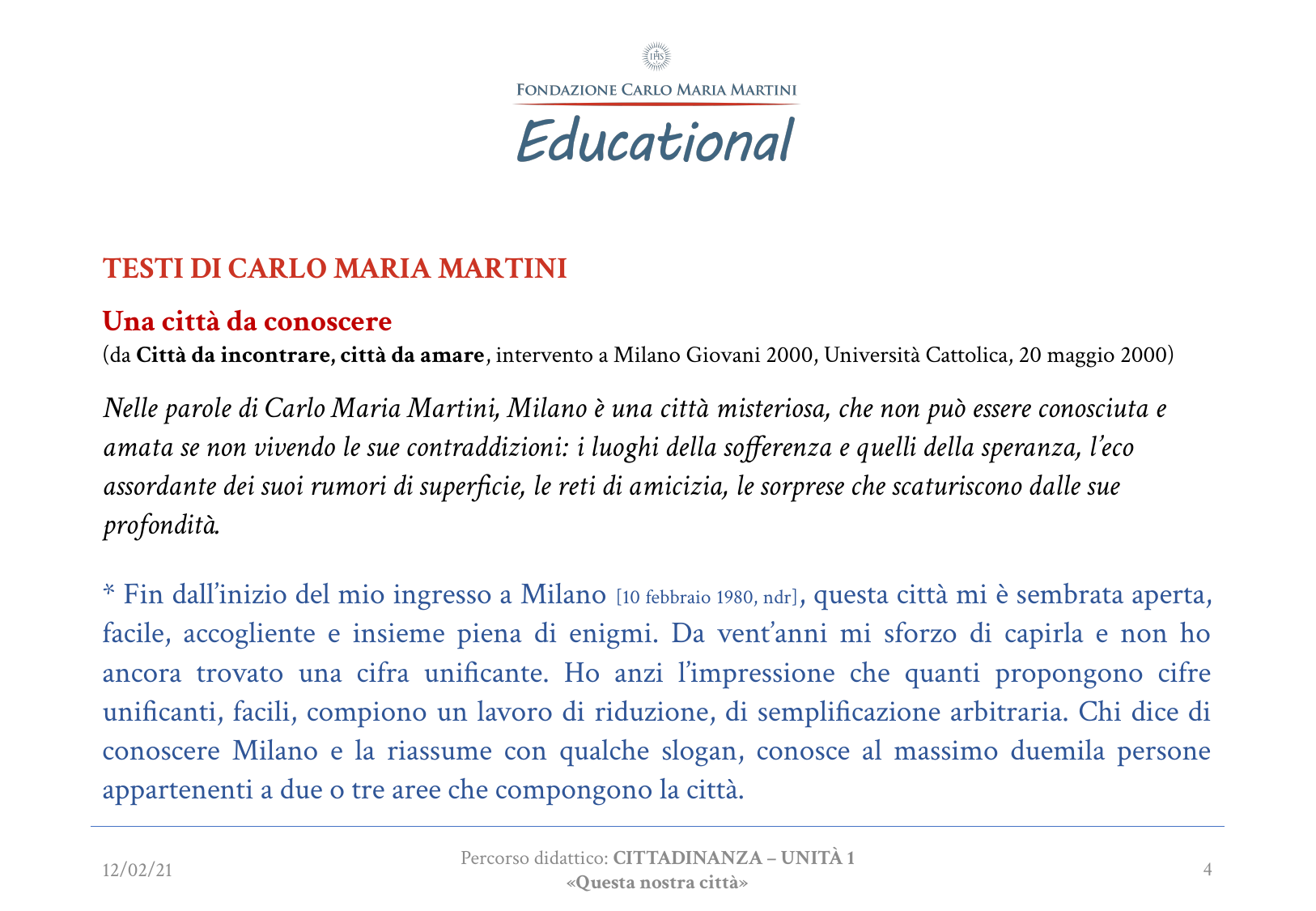

TESTI DI Carlo Maria Martini
Una città da conoscere
(da Città da incontrare, città da amare, intervento a Milano Giovani 2000, Università Cattolica, 20 maggio 2000)

Nelle parole di Carlo Maria Martini, Milano è una città misteriosa, che non può essere conosciuta e amata se non vivendo le sue contraddizioni: i luoghi della sofferenza e quelli della speranza, l’eco assordante dei suoi rumori di superficie, le reti di amicizia, le sorprese che scaturiscono dalle sue profondità.

* Fin dall’inizio del mio ingresso a Milano [10 febbraio 1980, ndr], questa città mi è sembrata aperta, facile, accogliente e insieme piena di enigmi. Da vent’anni mi sforzo di capirla e non ho ancora trovato una cifra unificante. Ho anzi l’impressione che quanti propongono cifre unificanti, facili, compiono un lavoro di riduzione, di semplificazione arbitraria. Chi dice di conoscere Milano e la riassume con qualche slogan, conosce al massimo duemila persone appartenenti a due o tre aree che compongono la città.
12/02/21
Percorso didattico: CITTADINANZA – unità 1 «Questa nostra città»
4